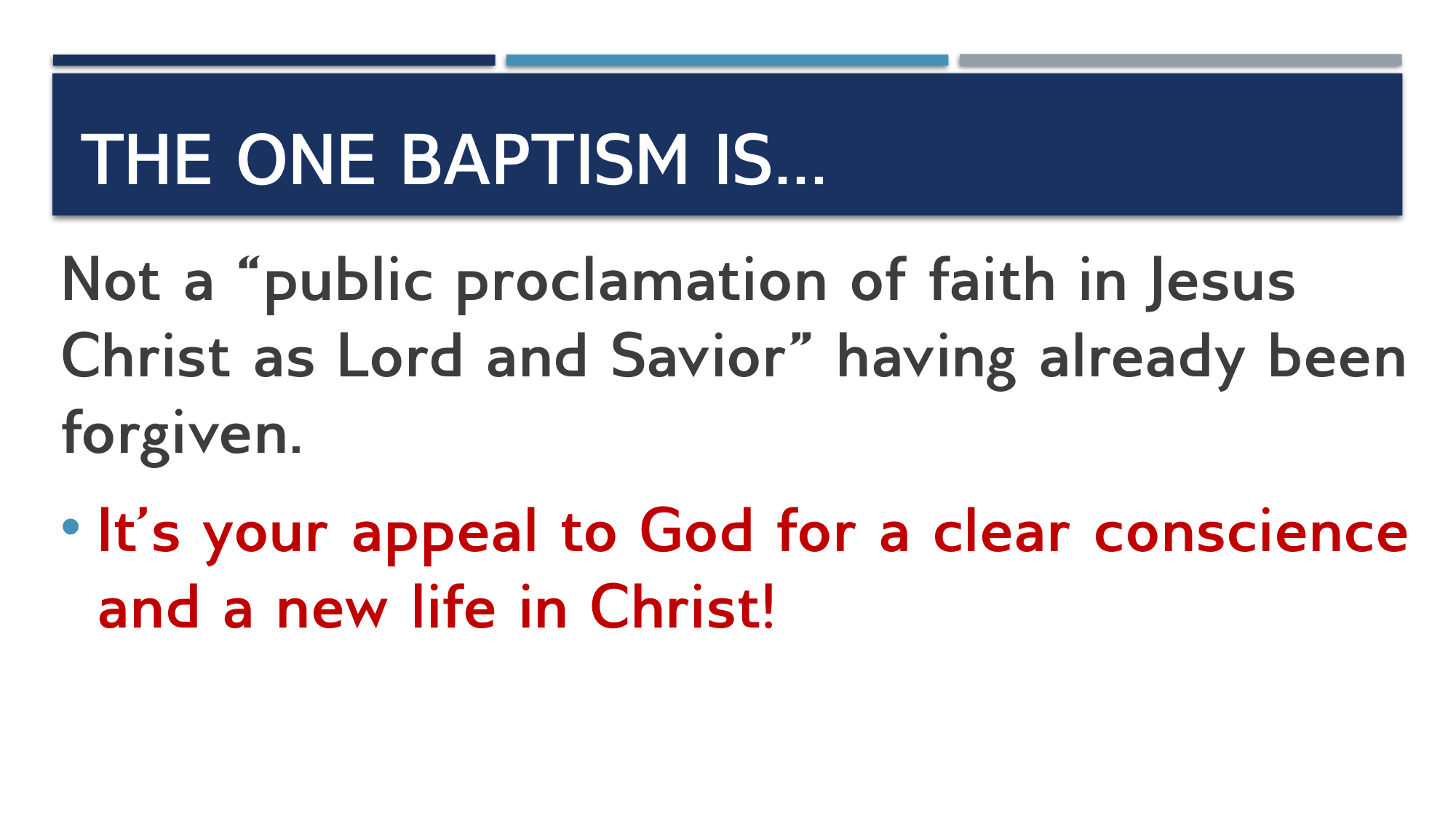

# The One Baptism Is…
Not a “public proclamation of faith in Jesus Christ as Lord and Savior” having already been forgiven.
It’s your appeal to God for a clear conscience and a new life in Christ!